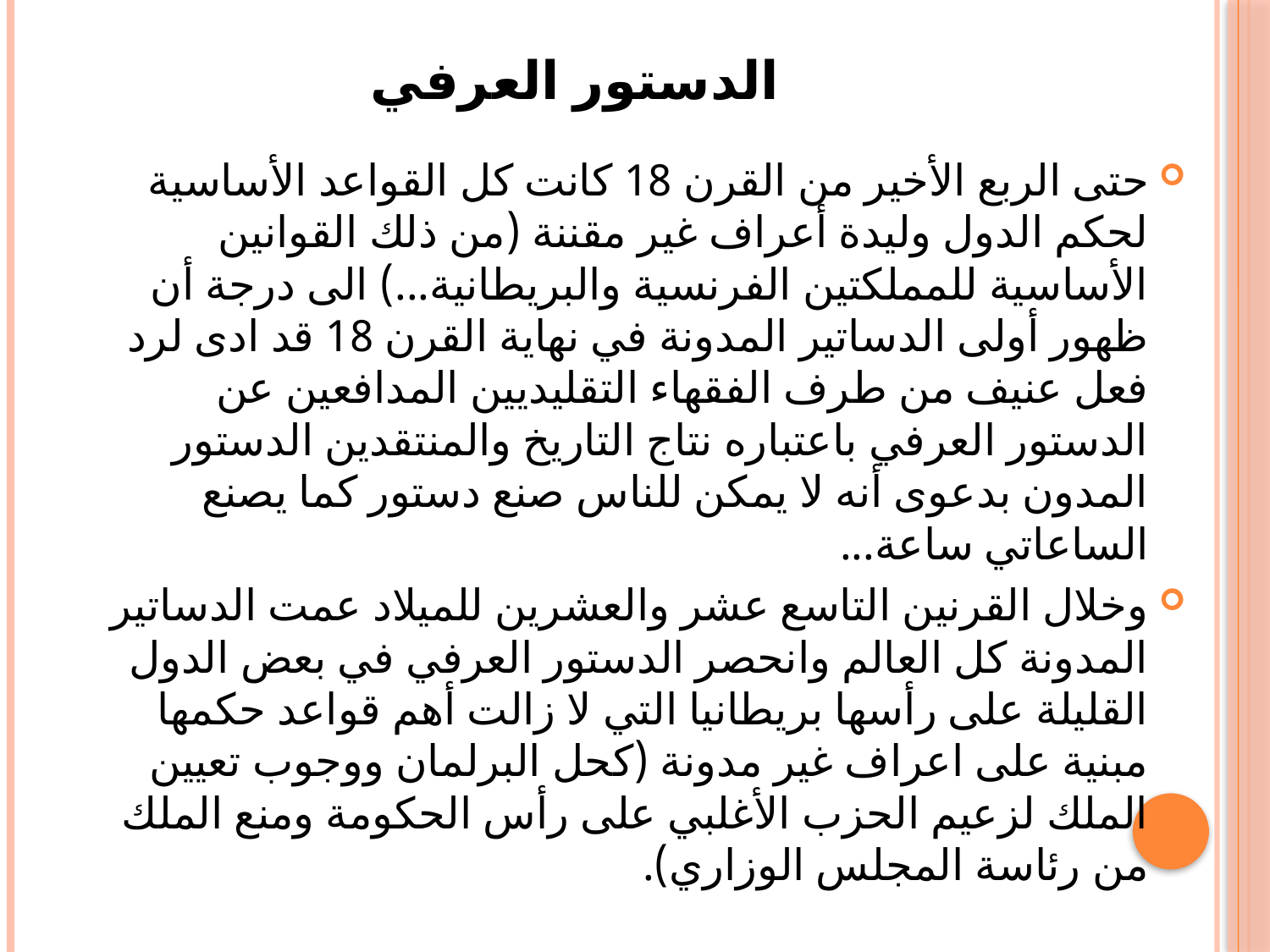

# الدستور العرفي
حتى الربع الأخير من القرن 18 كانت كل القواعد الأساسية لحكم الدول وليدة أعراف غير مقننة (من ذلك القوانين الأساسية للمملكتين الفرنسية والبريطانية...) الى درجة أن ظهور أولى الدساتير المدونة في نهاية القرن 18 قد ادى لرد فعل عنيف من طرف الفقهاء التقليديين المدافعين عن الدستور العرفي باعتباره نتاج التاريخ والمنتقدين الدستور المدون بدعوى أنه لا يمكن للناس صنع دستور كما يصنع الساعاتي ساعة...
	وخلال القرنين التاسع عشر والعشرين للميلاد عمت الدساتير المدونة كل العالم وانحصر الدستور العرفي في بعض الدول القليلة على رأسها بريطانيا التي لا زالت أهم قواعد حكمها مبنية على اعراف غير مدونة (كحل البرلمان ووجوب تعيين الملك لزعيم الحزب الأغلبي على رأس الحكومة ومنع الملك من رئاسة المجلس الوزاري).